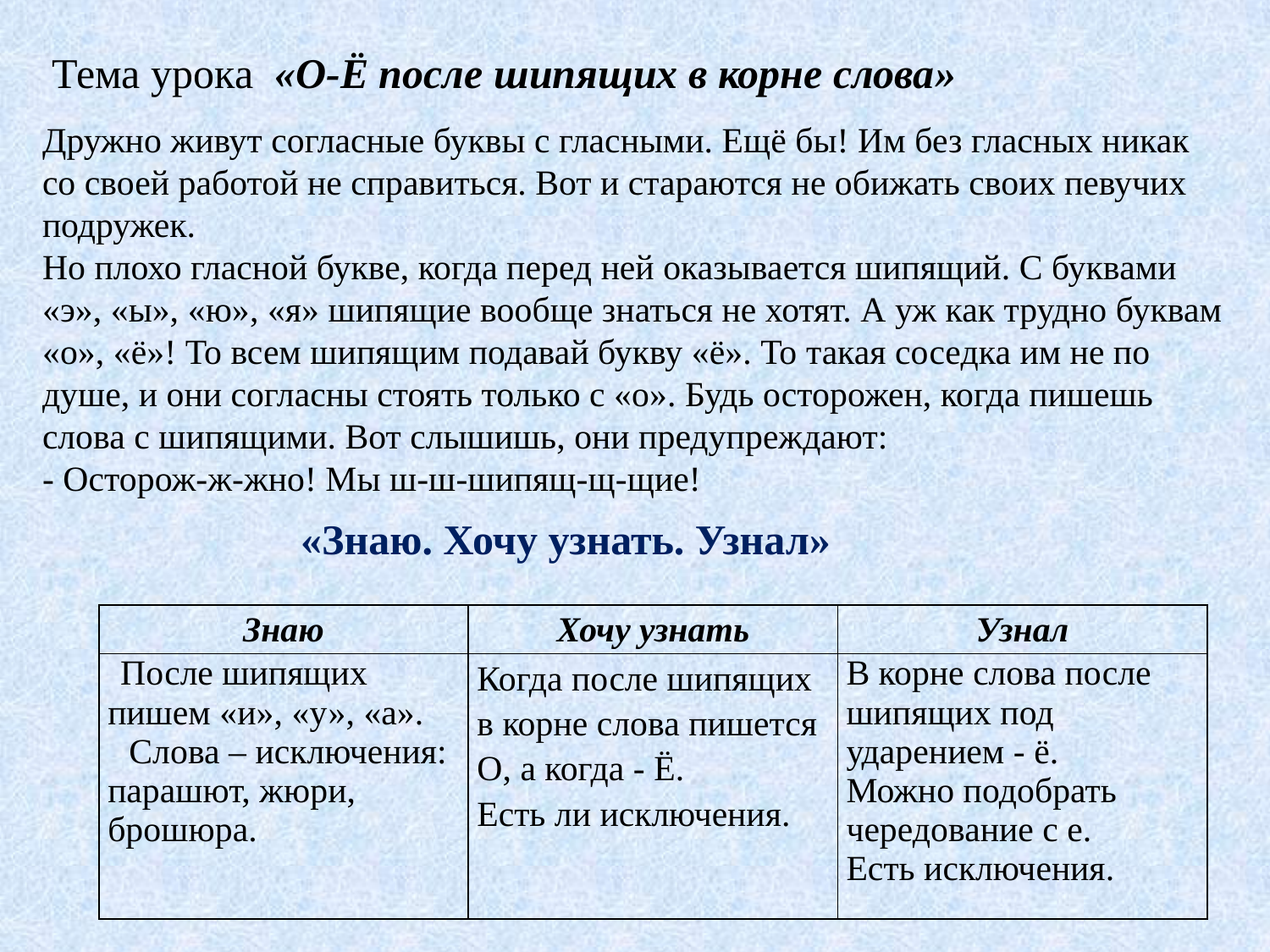

Тема урока  «О-Ё после шипящих в корне слова»
Дружно живут согласные буквы с гласными. Ещё бы! Им без гласных никак со своей работой не справиться. Вот и стараются не обижать своих певучих подружек.
Но плохо гласной букве, когда перед ней оказывается шипящий. С буквами «э», «ы», «ю», «я» шипящие вообще знаться не хотят. А уж как трудно буквам «о», «ё»! То всем шипящим подавай букву «ё». То такая соседка им не по душе, и они согласны стоять только с «о». Будь осторожен, когда пишешь слова с шипящими. Вот слышишь, они предупреждают:
- Осторож-ж-жно! Мы ш-ш-шипящ-щ-щие!
«Знаю. Хочу узнать. Узнал»
| Знаю | Хочу узнать | Узнал |
| --- | --- | --- |
| После шипящих пишем «и», «у», «а». Слова – исключения: парашют, жюри, брошюра. | Когда после шипящих в корне слова пишется О, а когда - Ё. Есть ли исключения. | В корне слова после шипящих под ударением - ё. Можно подобрать чередование с е. Есть исключения. |